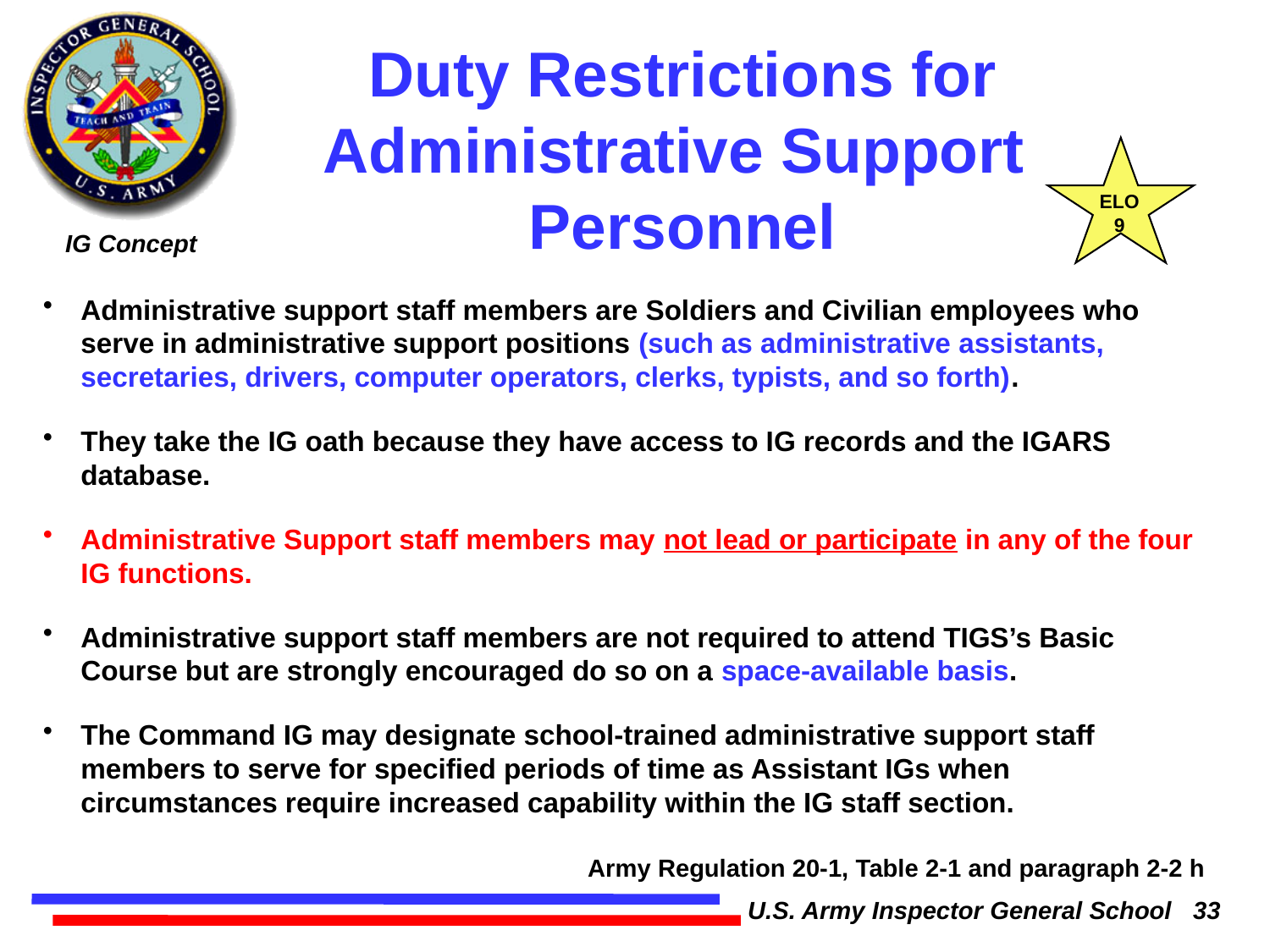

# Duty Restrictions for Administrative Support Personnel

ELO
9
Administrative support staff members are Soldiers and Civilian employees who serve in administrative support positions (such as administrative assistants, secretaries, drivers, computer operators, clerks, typists, and so forth).

They take the IG oath because they have access to IG records and the IGARS database.

Administrative Support staff members may not lead or participate in any of the four IG functions.

Administrative support staff members are not required to attend TIGS’s Basic Course but are strongly encouraged do so on a space-available basis.

The Command IG may designate school-trained administrative support staff members to serve for specified periods of time as Assistant IGs when circumstances require increased capability within the IG staff section.
Army Regulation 20-1, Table 2-1 and paragraph 2-2 h
U.S. Army Inspector General School   33